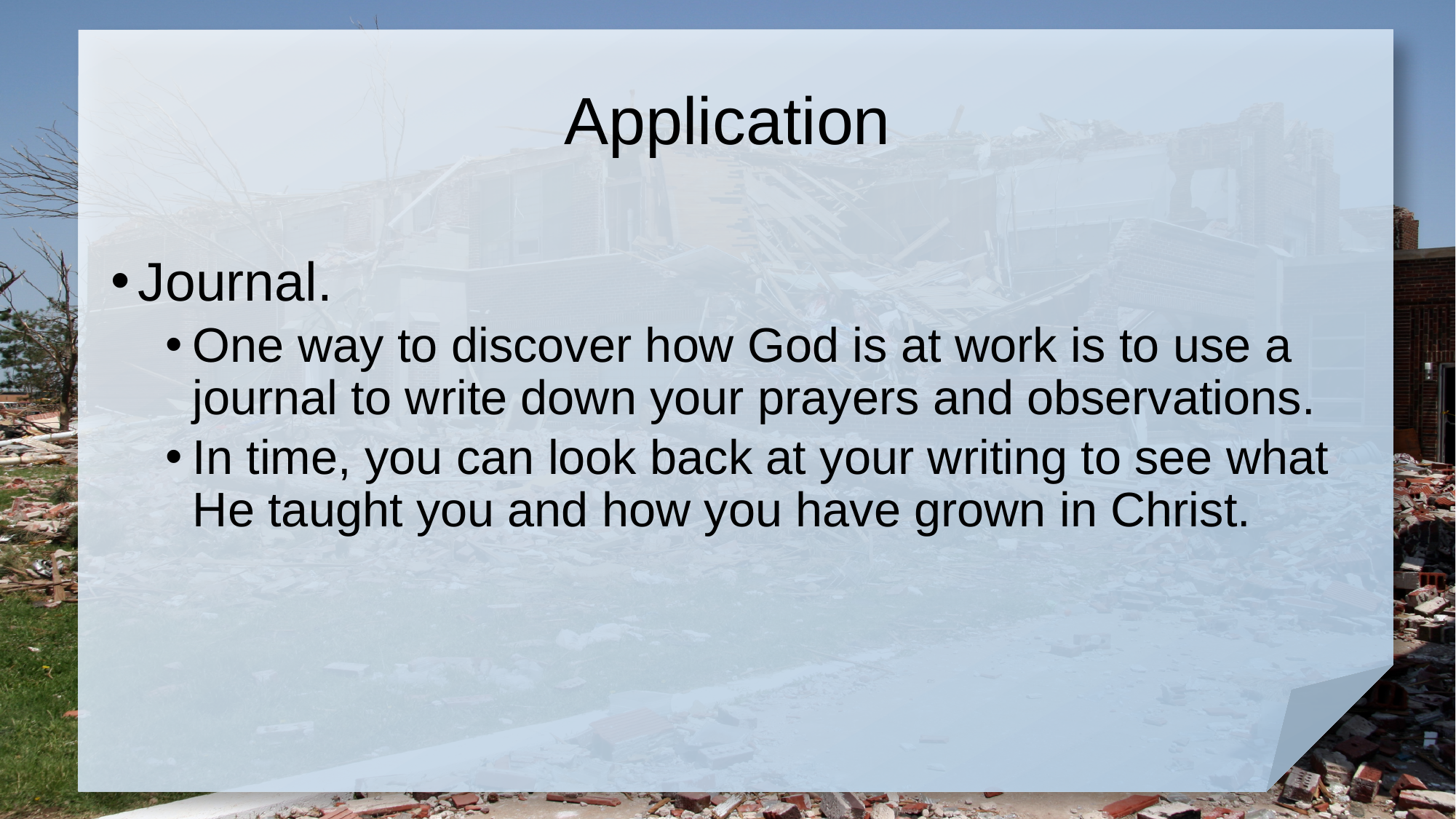

# Application
Journal.
One way to discover how God is at work is to use a journal to write down your prayers and observations.
In time, you can look back at your writing to see what He taught you and how you have grown in Christ.